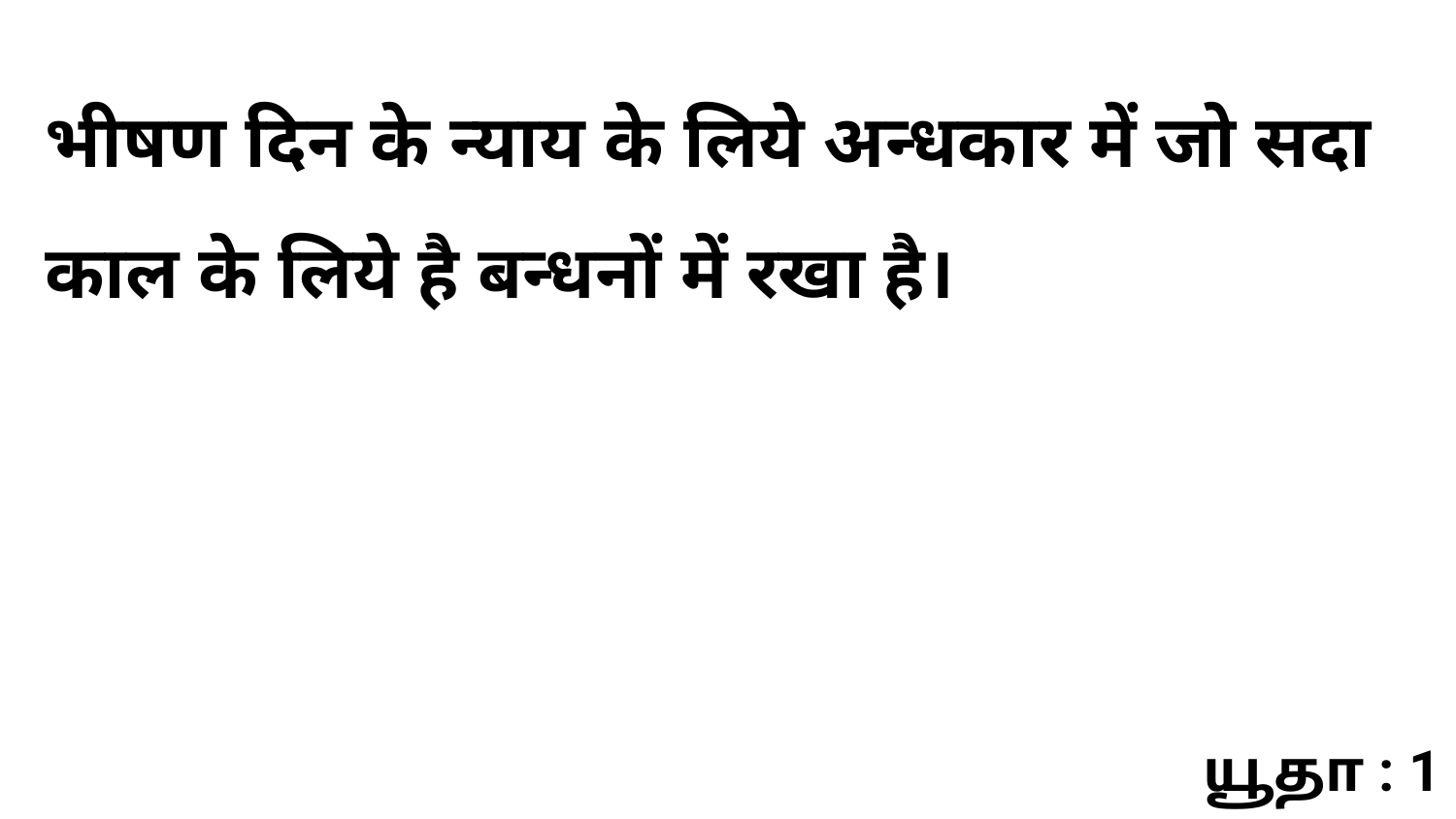

भीषण दिन के न्याय के लिये अन्धकार में जो सदा काल के लिये है बन्धनों में रखा है।
யூதா : 1